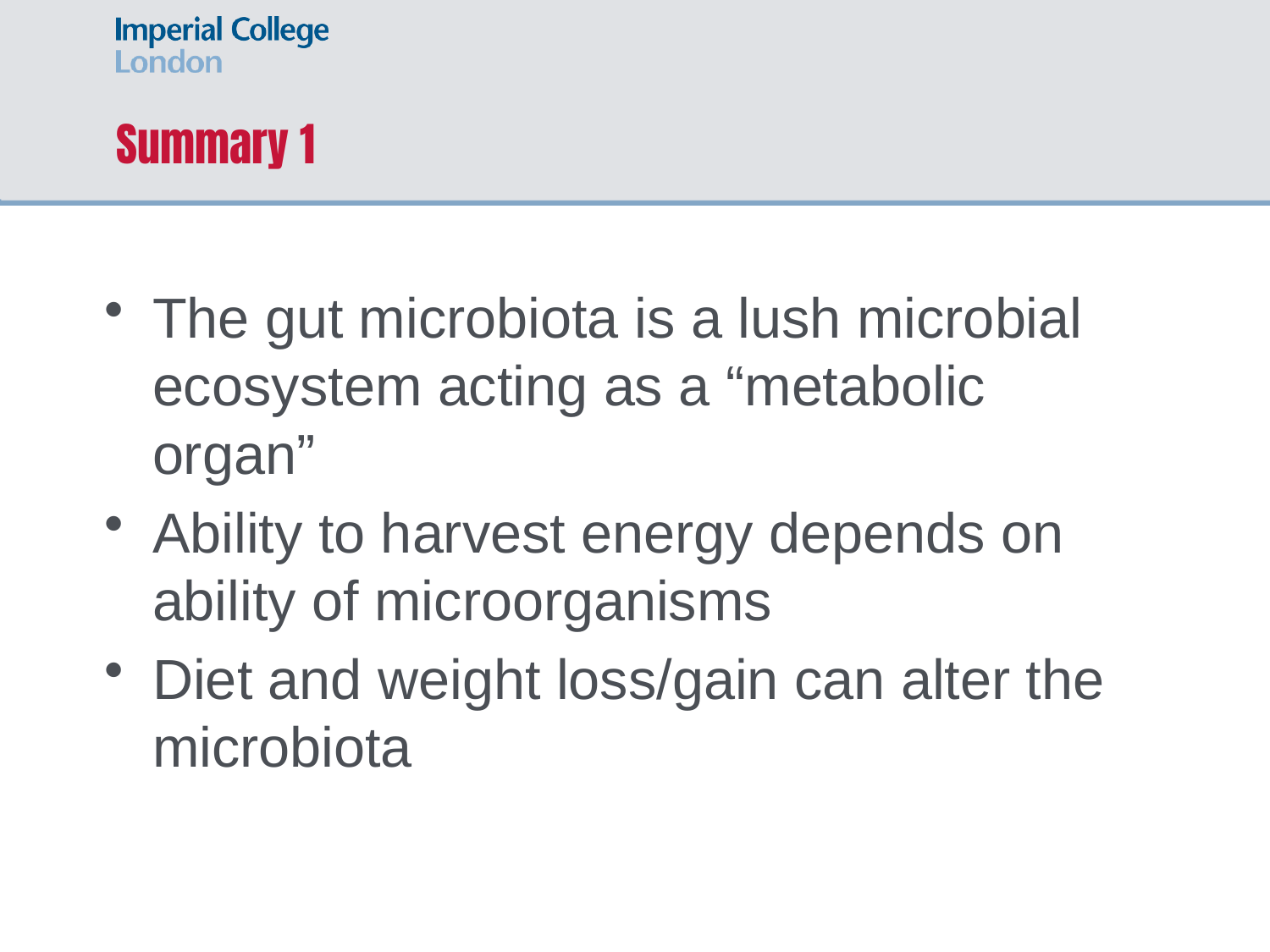

# Summary 1
The gut microbiota is a lush microbial ecosystem acting as a “metabolic organ”
Ability to harvest energy depends on ability of microorganisms
Diet and weight loss/gain can alter the microbiota